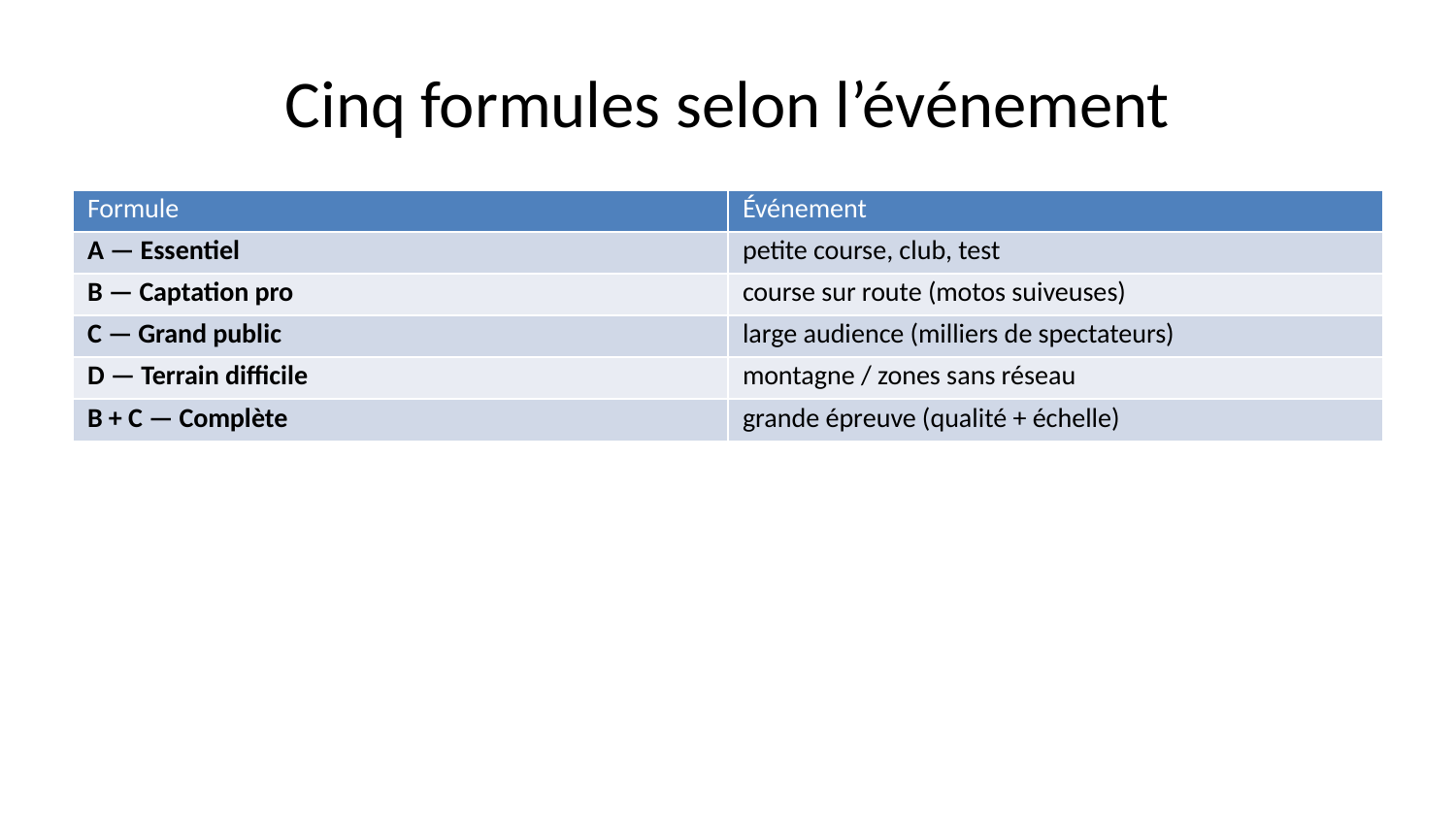

# Cinq formules selon l’événement
| Formule | Événement |
| --- | --- |
| A — Essentiel | petite course, club, test |
| B — Captation pro | course sur route (motos suiveuses) |
| C — Grand public | large audience (milliers de spectateurs) |
| D — Terrain difficile | montagne / zones sans réseau |
| B + C — Complète | grande épreuve (qualité + échelle) |